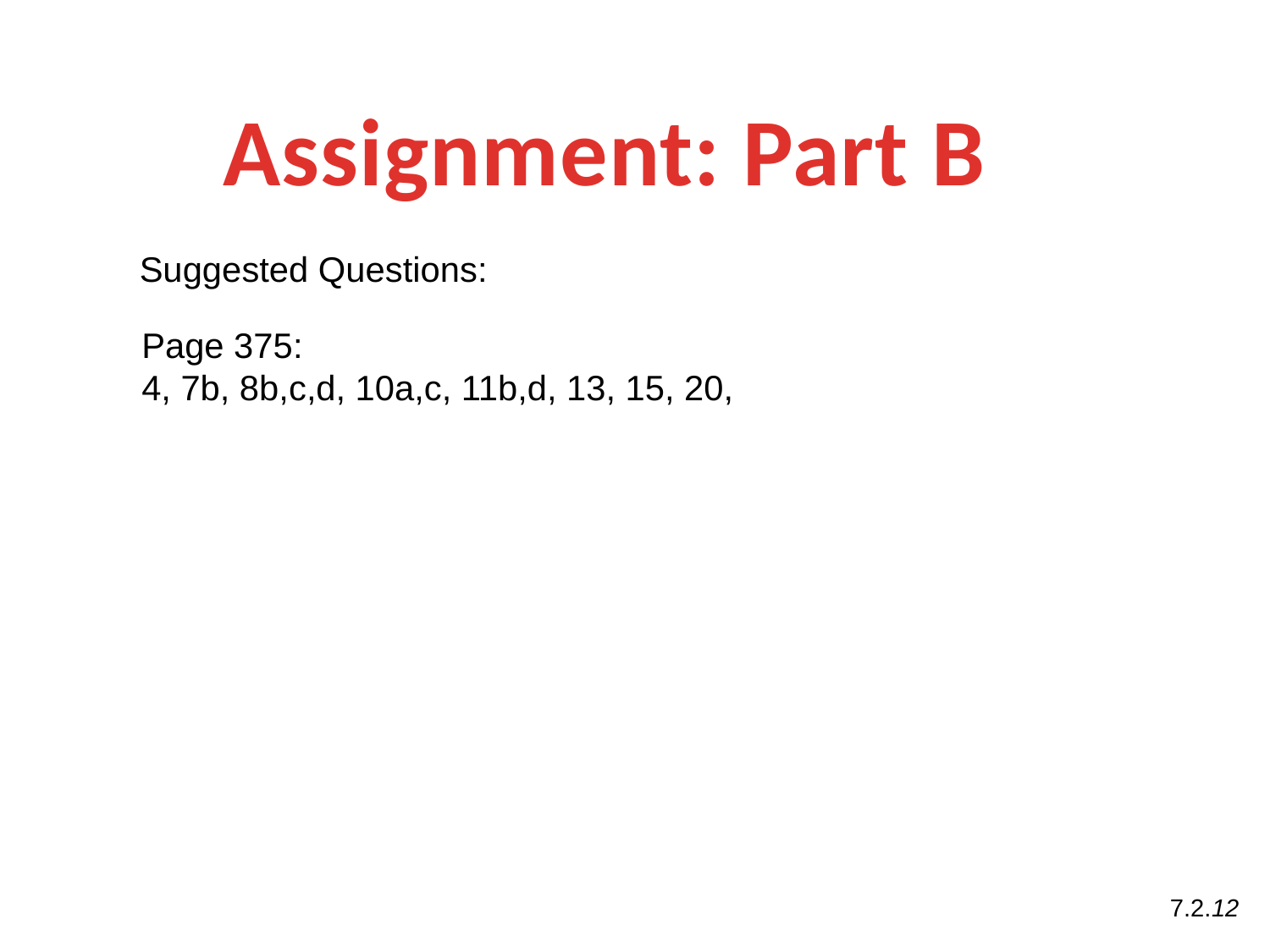

Assignment: Part B
Suggested Questions:
Page 375:
4, 7b, 8b,c,d, 10a,c, 11b,d, 13, 15, 20,
7.2.12